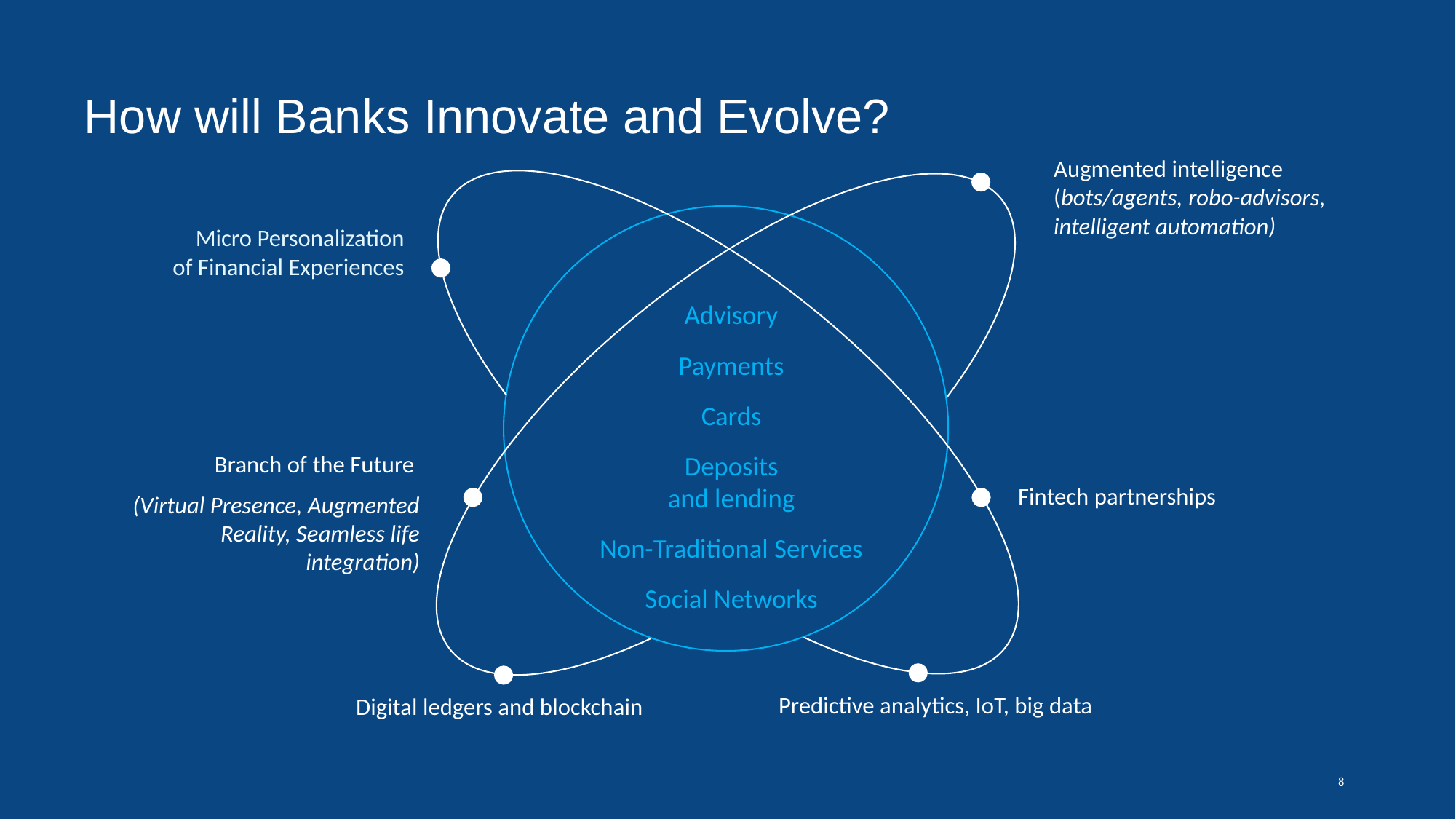

8
How will Banks Innovate and Evolve?

Augmented intelligence (bots/agents, robo-advisors, intelligent automation)

Advisory
Payments
Cards
Deposits
and lending
Non-Traditional Services
Social Networks
Micro Personalization
 of Financial Experiences

Branch of the Future
(Virtual Presence, Augmented Reality, Seamless life integration)
Fintech partnerships

Predictive analytics, IoT, big data
Digital ledgers and blockchain